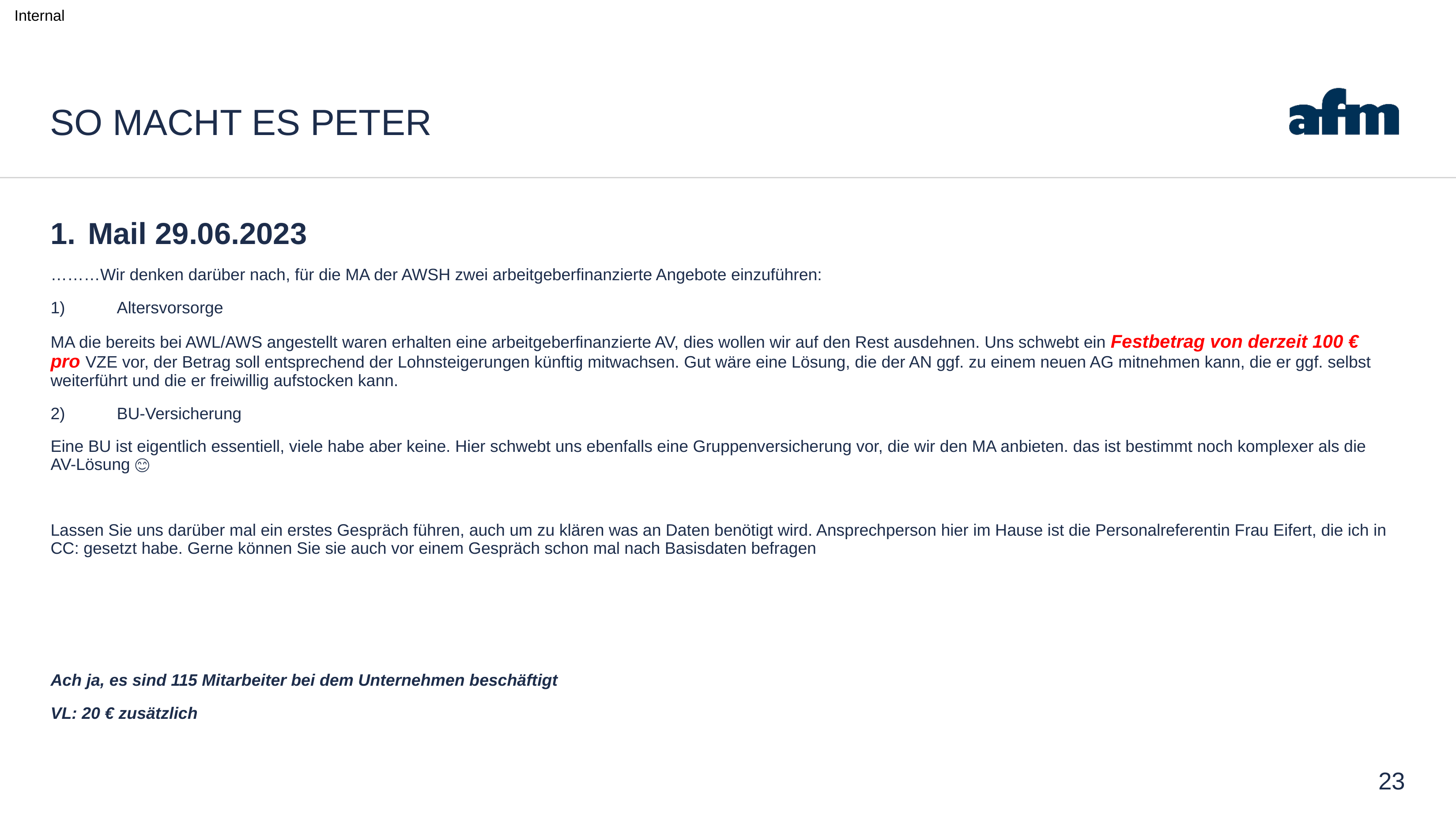

# So macht es peter
Mail 29.06.2023
………Wir denken darüber nach, für die MA der AWSH zwei arbeitgeberfinanzierte Angebote einzuführen:
1)	Altersvorsorge
MA die bereits bei AWL/AWS angestellt waren erhalten eine arbeitgeberfinanzierte AV, dies wollen wir auf den Rest ausdehnen. Uns schwebt ein Festbetrag von derzeit 100 € pro VZE vor, der Betrag soll entsprechend der Lohnsteigerungen künftig mitwachsen. Gut wäre eine Lösung, die der AN ggf. zu einem neuen AG mitnehmen kann, die er ggf. selbst weiterführt und die er freiwillig aufstocken kann.
2)	BU-Versicherung
Eine BU ist eigentlich essentiell, viele habe aber keine. Hier schwebt uns ebenfalls eine Gruppenversicherung vor, die wir den MA anbieten. das ist bestimmt noch komplexer als die AV-Lösung 😊

Lassen Sie uns darüber mal ein erstes Gespräch führen, auch um zu klären was an Daten benötigt wird. Ansprechperson hier im Hause ist die Personalreferentin Frau Eifert, die ich in CC: gesetzt habe. Gerne können Sie sie auch vor einem Gespräch schon mal nach Basisdaten befragen

Ach ja, es sind 115 Mitarbeiter bei dem Unternehmen beschäftigt
VL: 20 € zusätzlich

23